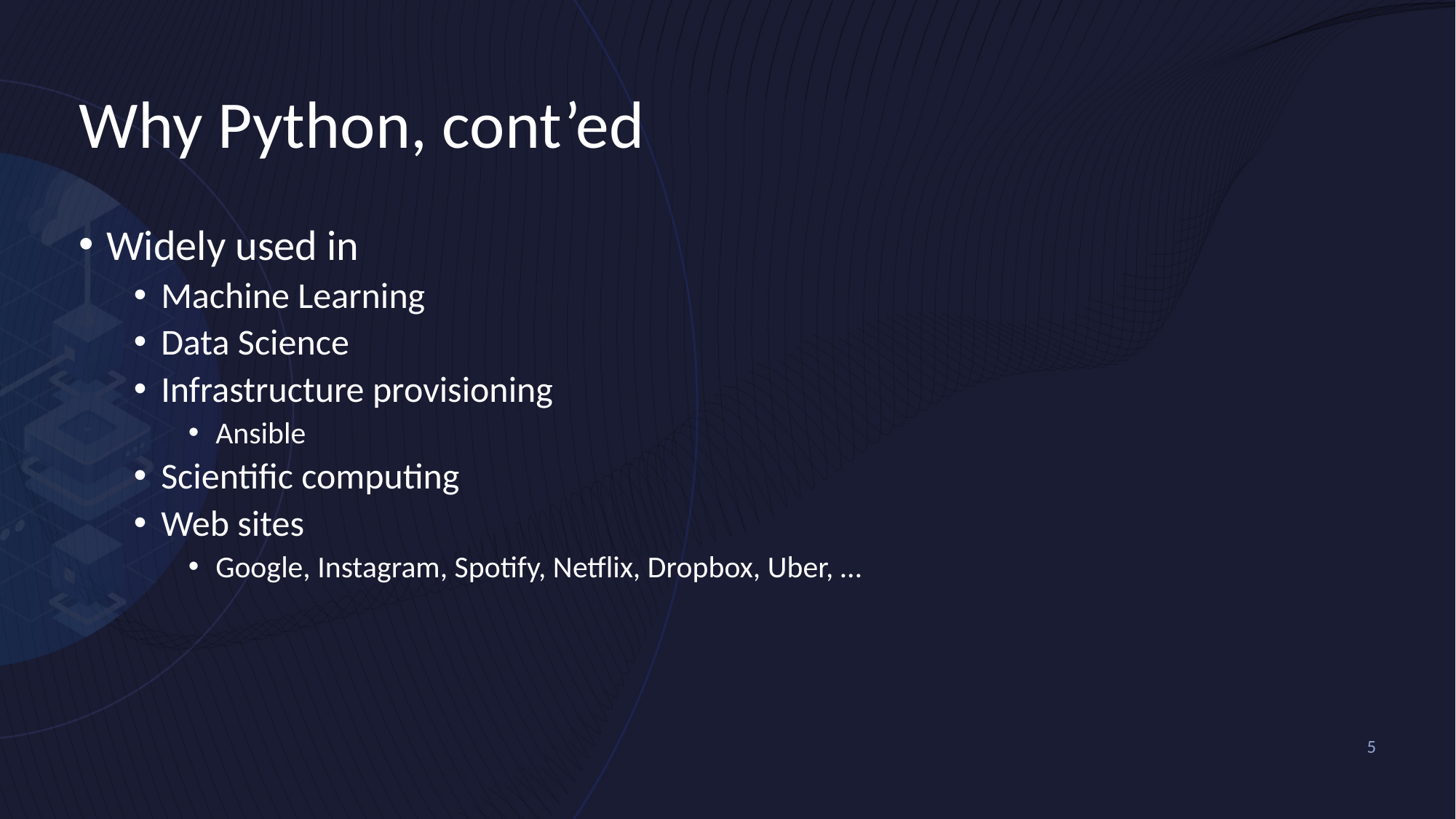

# Why Python, cont’ed
Widely used in
Machine Learning
Data Science
Infrastructure provisioning
Ansible
Scientific computing
Web sites
Google, Instagram, Spotify, Netflix, Dropbox, Uber, …
5